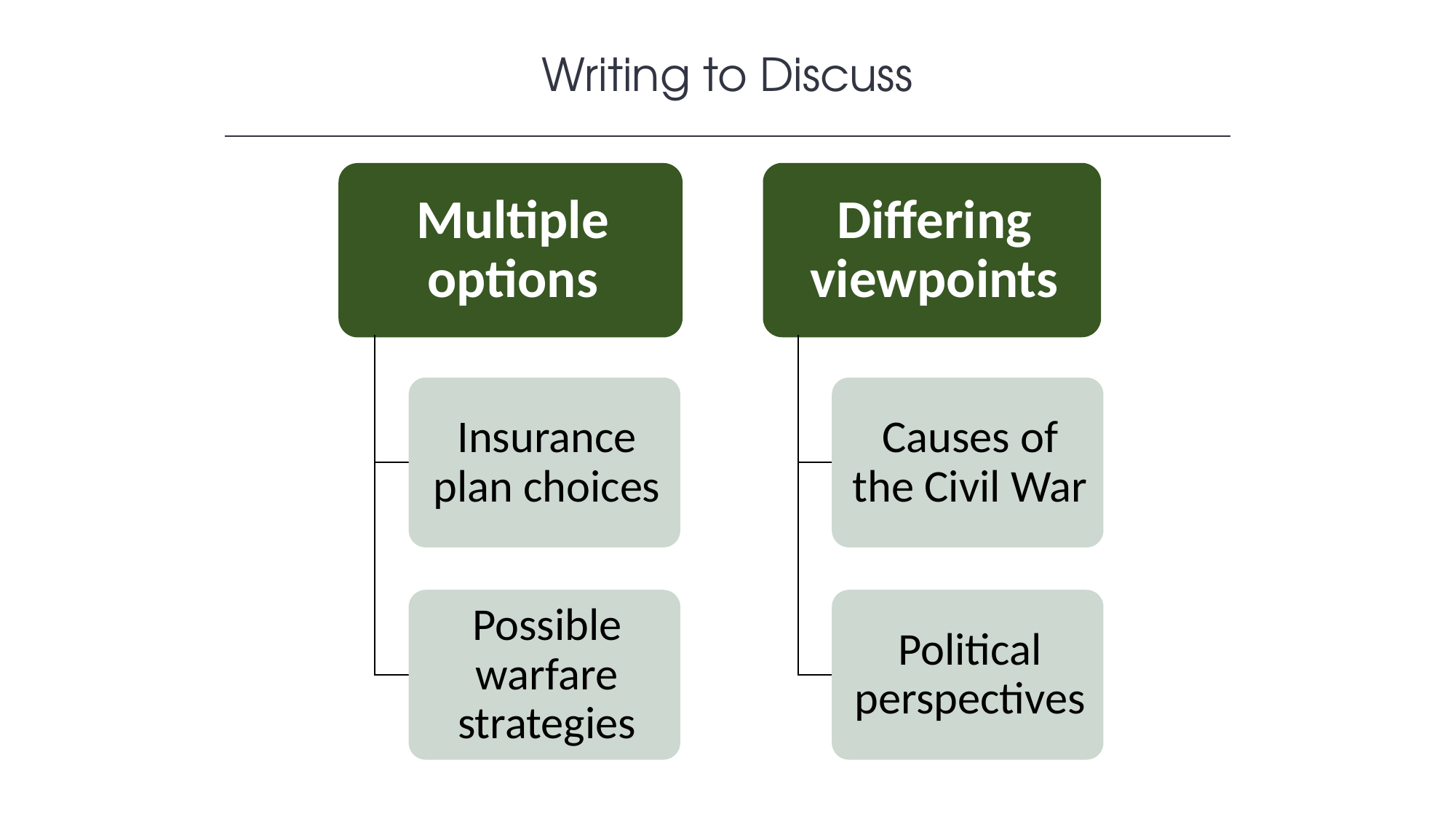

Writing to Discuss
HAWKES LEARNING
Multiple options
Insurance plan choices
Possible warfare strategies
Differing viewpoints
Causes of the Civil War
Political perspectives